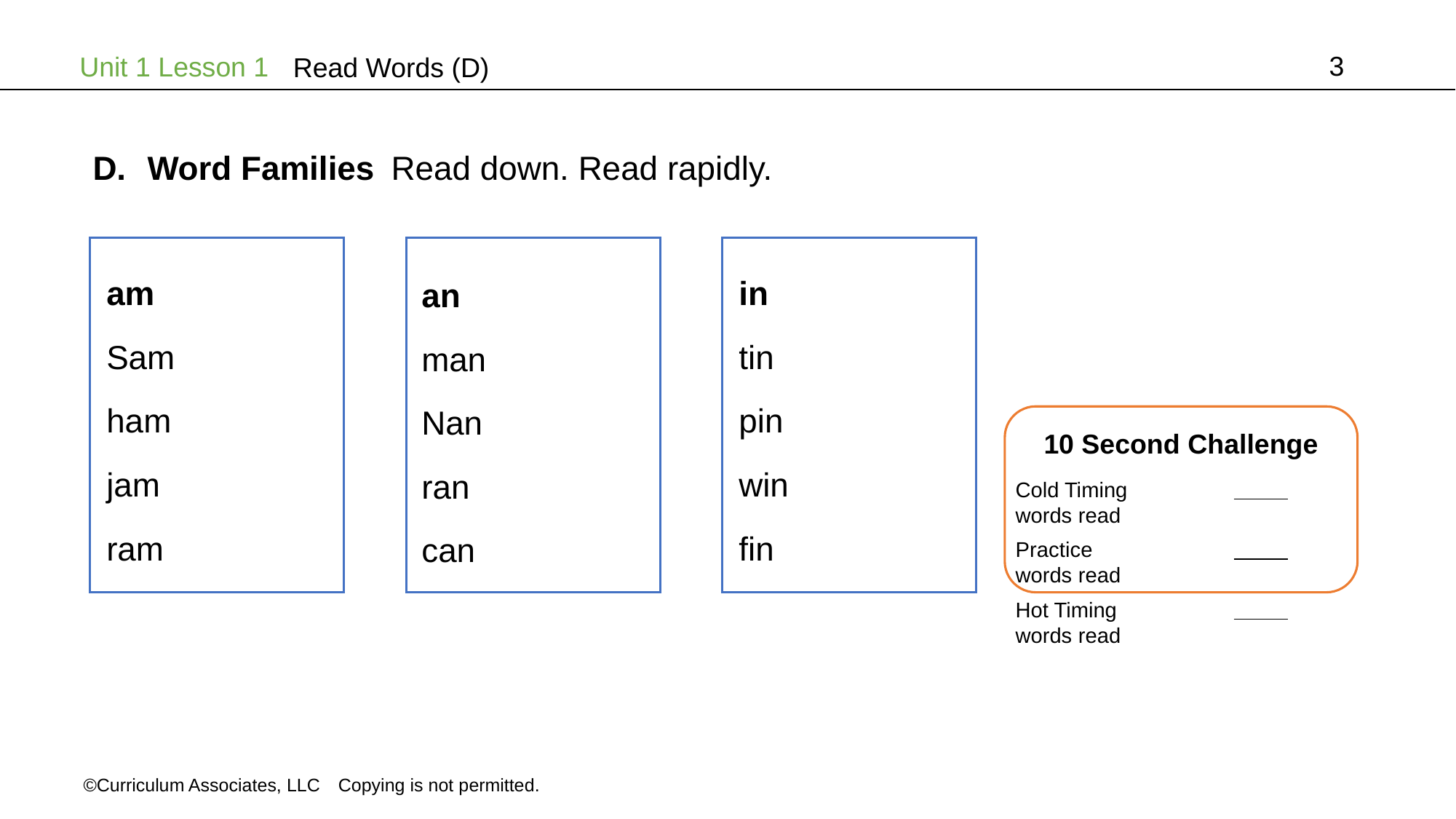

3
# Read Words (D)

Word Families Read down. Read rapidly.
in
tin
pin
win
fin
am
Sam
ham
jam
ram

an
man
Nan
ran
can

10 Second Challenge
Cold Timing	          words read
Practice		          words read
Hot Timing		          words read